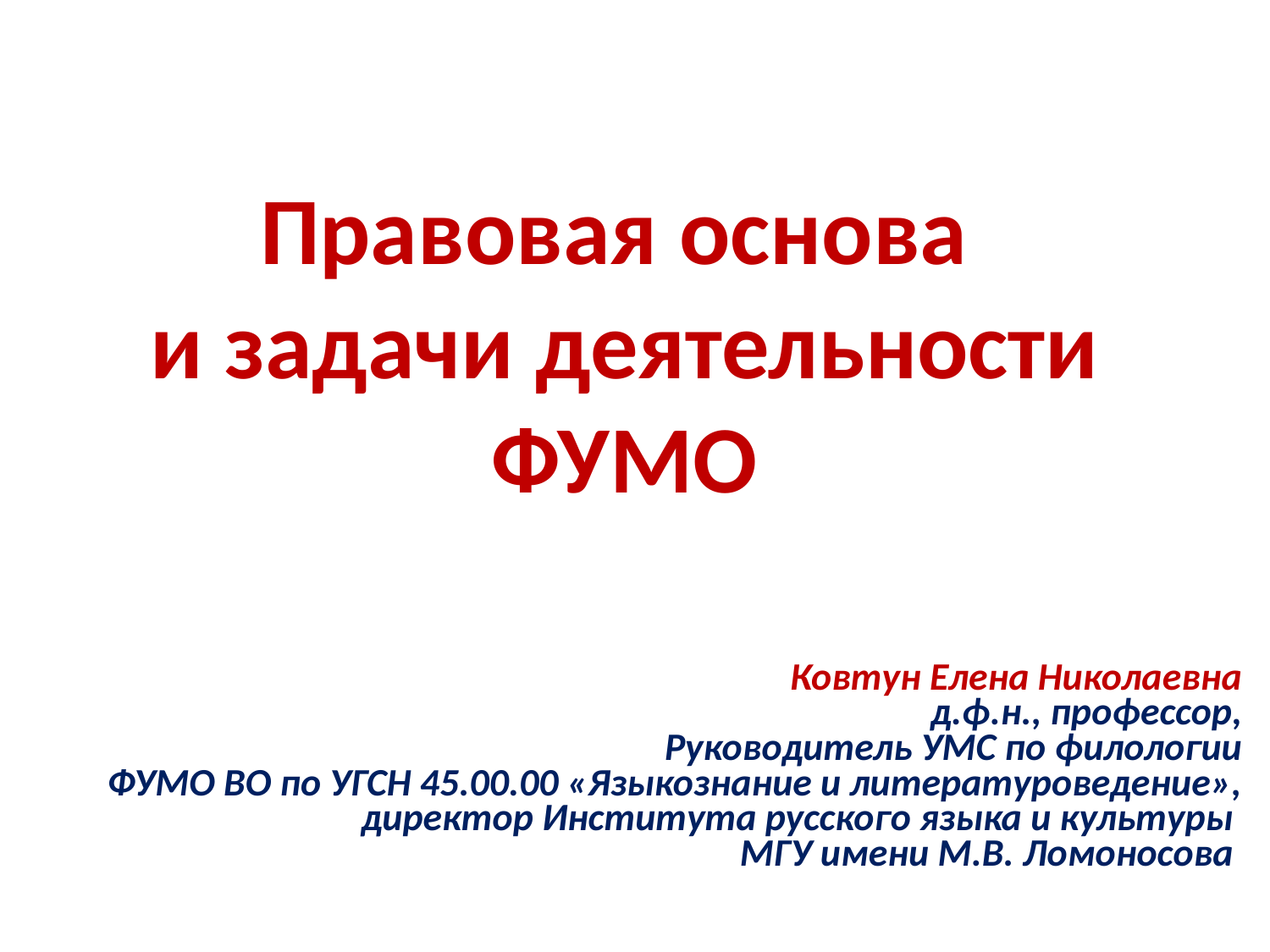

# Правовая основа и задачи деятельности ФУМО
Ковтун Елена Николаевна
д.ф.н., профессор,
Руководитель УМС по филологии
ФУМО ВО по УГСН 45.00.00 «Языкознание и литературоведение», директор Института русского языка и культуры
МГУ имени М.В. Ломоносова